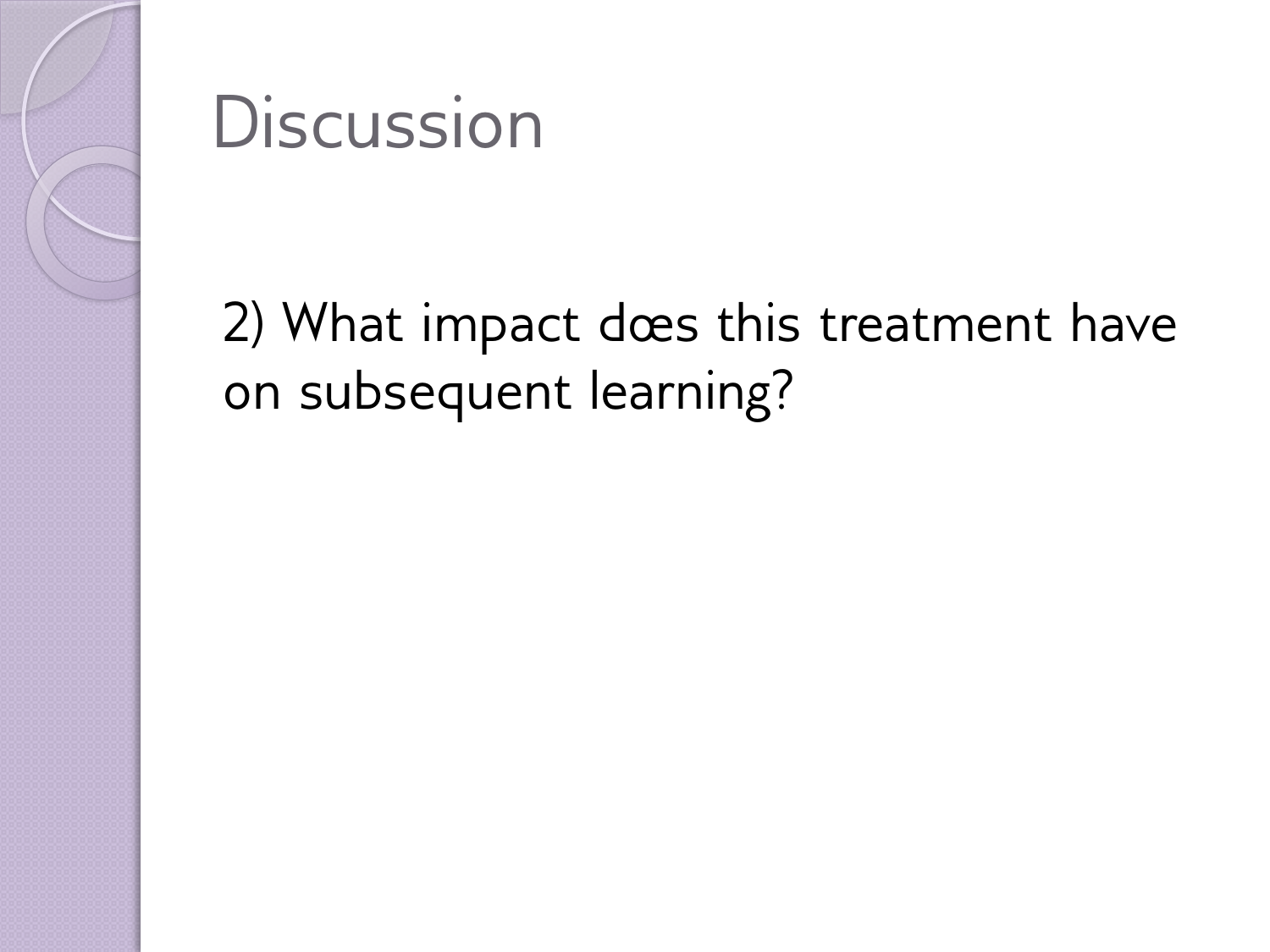

# Discussion

2) What impact does this treatment have on subsequent learning?